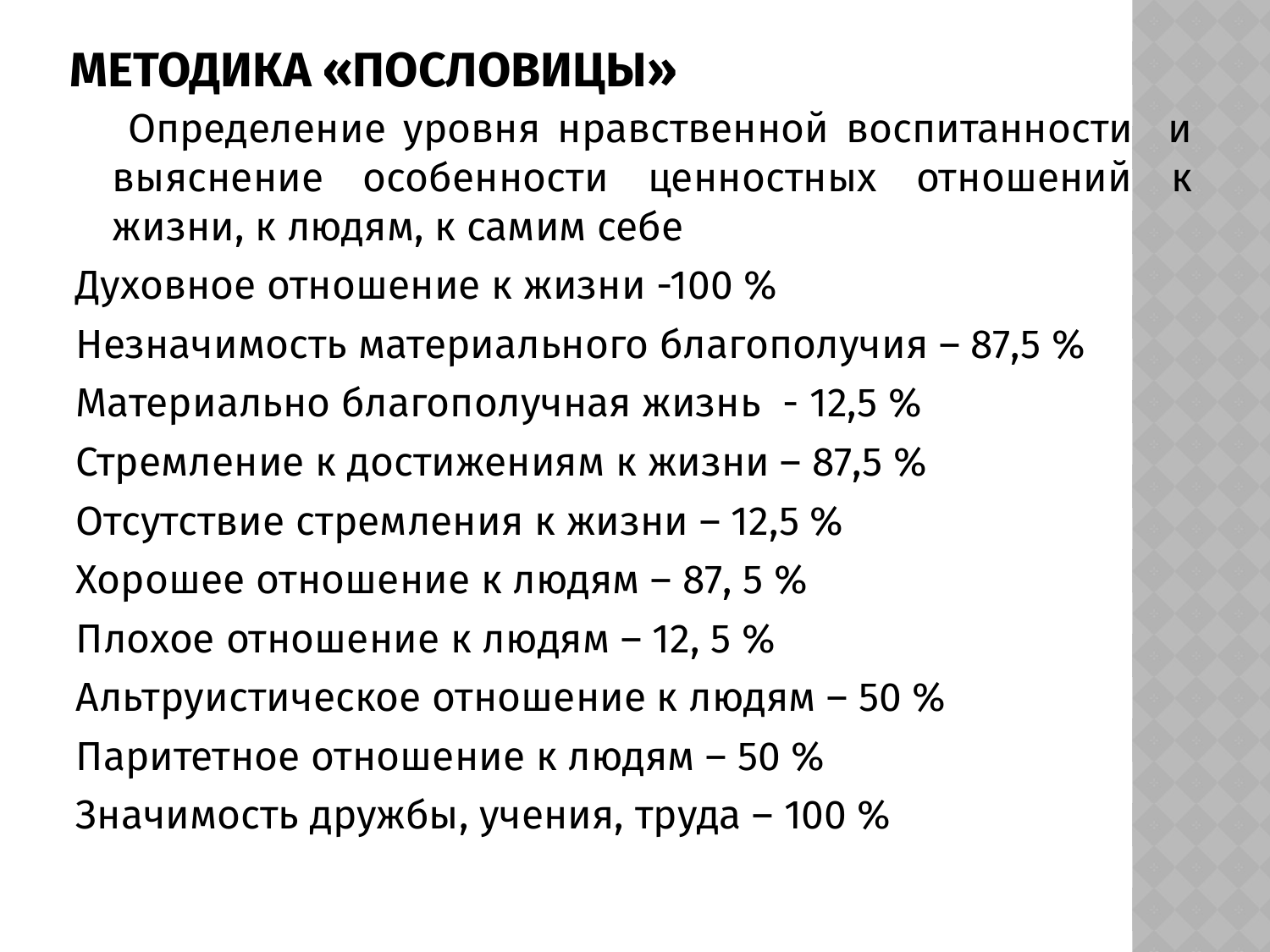

# Методика «Пословицы»
   Определение уровня нравственной воспитанности  и выяснение особенности ценностных отношений к жизни, к людям, к самим себе
Духовное отношение к жизни -100 %
Незначимость материального благополучия – 87,5 %
Материально благополучная жизнь  - 12,5 %
Стремление к достижениям к жизни – 87,5 %
Отсутствие стремления к жизни – 12,5 %
Хорошее отношение к людям – 87, 5 %
Плохое отношение к людям – 12, 5 %
Альтруистическое отношение к людям – 50 %
Паритетное отношение к людям – 50 %
Значимость дружбы, учения, труда – 100 %